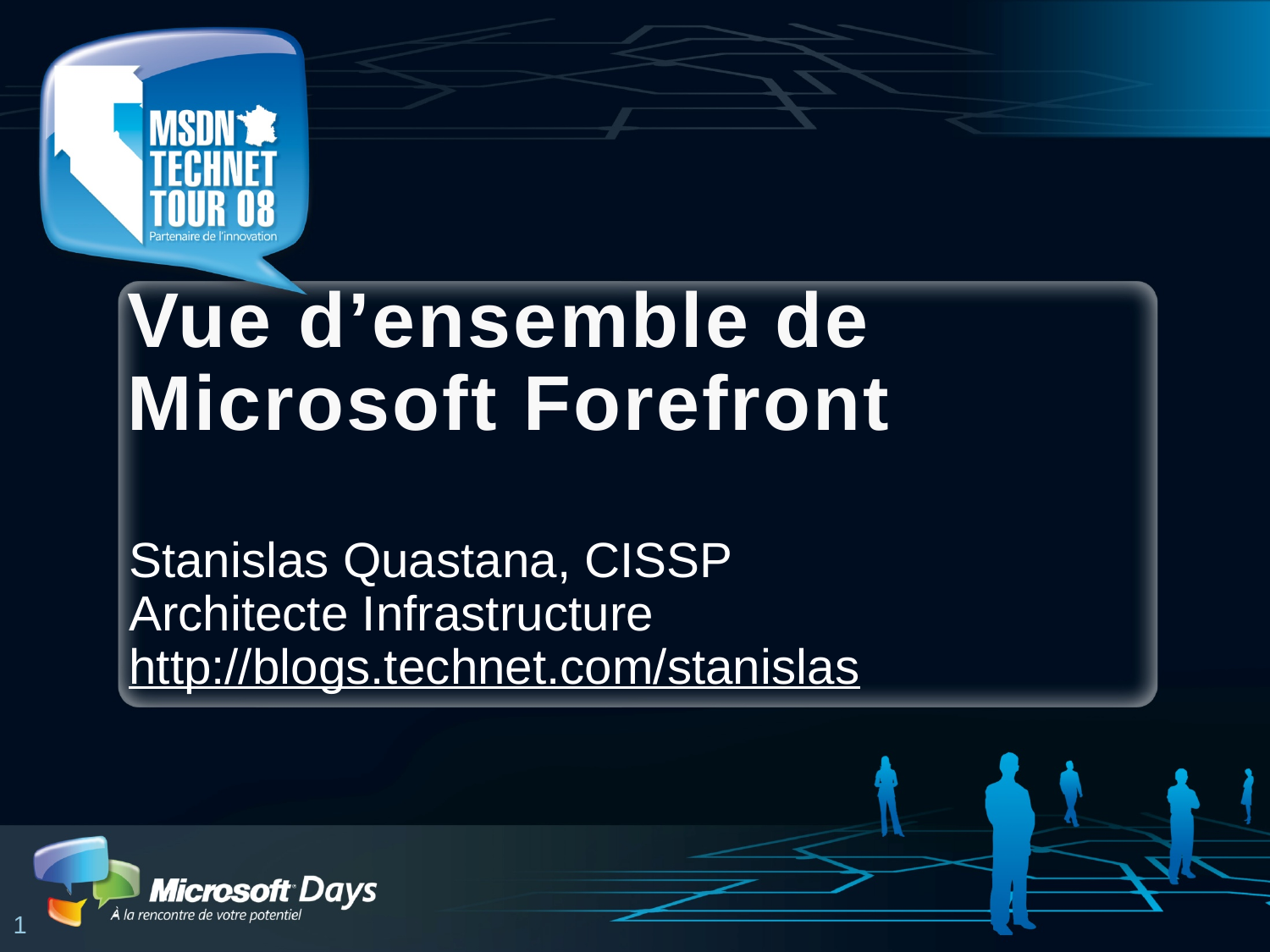

# Vue d’ensemble de Microsoft Forefront
Stanislas Quastana, CISSP
Architecte Infrastructure
http://blogs.technet.com/stanislas